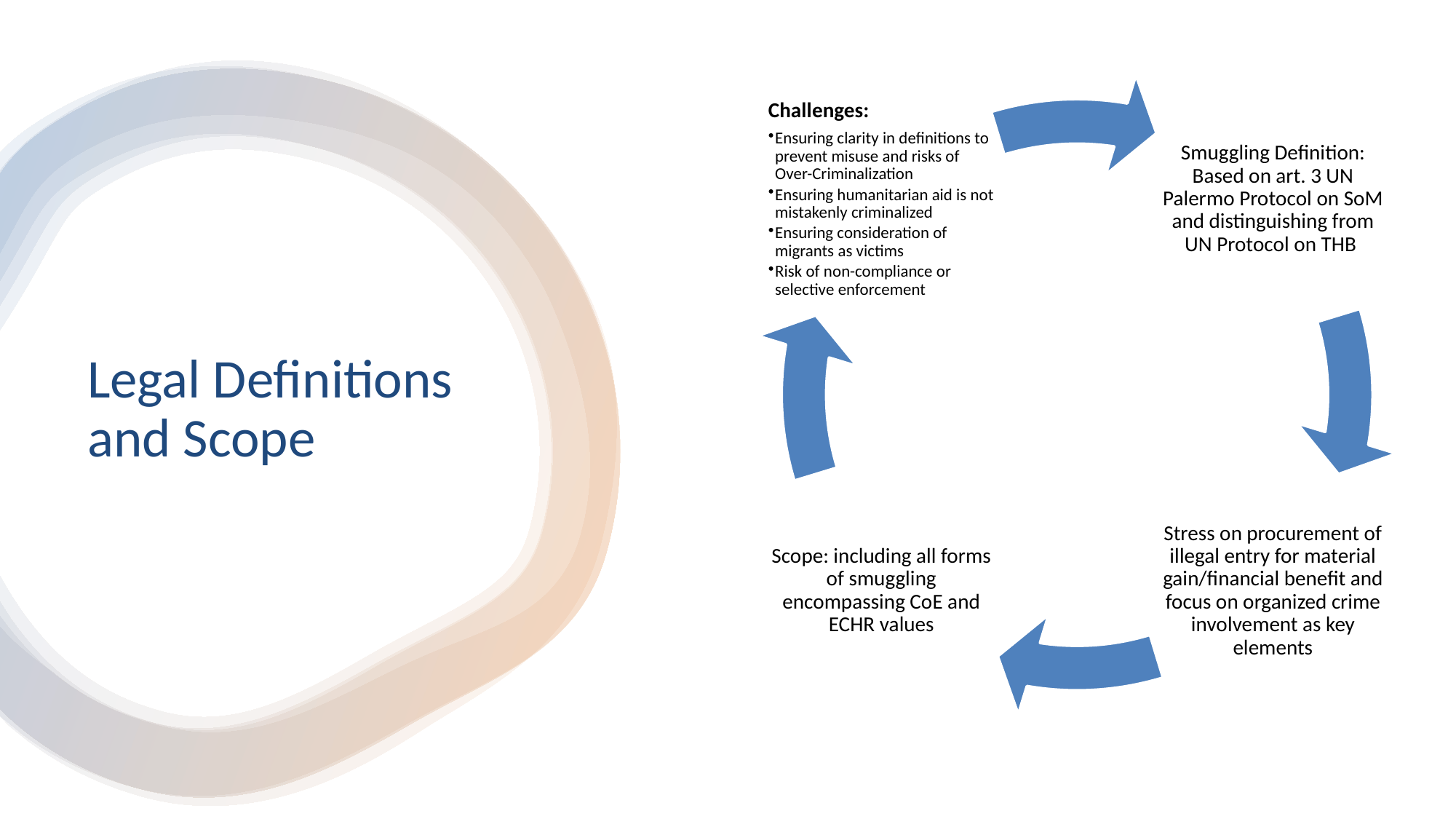

Smuggling Definition: Based on art. 3 UN Palermo Protocol on SoM and distinguishing from UN Protocol on THB
Stress on procurement of illegal entry for material gain/financial benefit and focus on organized crime involvement as key elements
Scope: including all forms of smuggling encompassing CoE and ECHR values
Challenges:
Ensuring clarity in definitions to prevent misuse and risks of Over-Criminalization
Ensuring humanitarian aid is not mistakenly criminalized
Ensuring consideration of migrants as victims
Risk of non-compliance or selective enforcement
# Legal Definitions and Scope